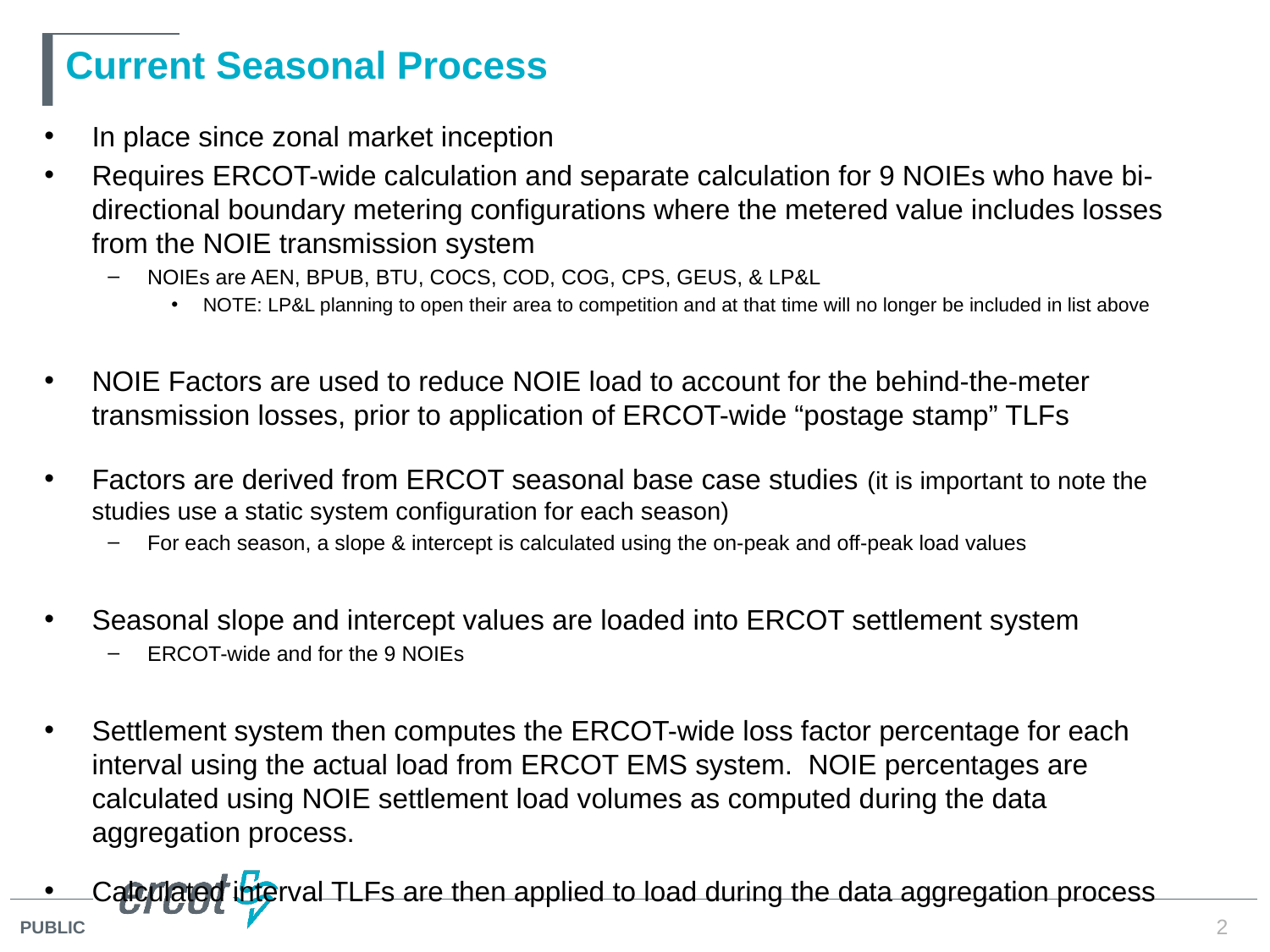

# Current Seasonal Process
In place since zonal market inception
Requires ERCOT-wide calculation and separate calculation for 9 NOIEs who have bi-directional boundary metering configurations where the metered value includes losses from the NOIE transmission system
NOIEs are AEN, BPUB, BTU, COCS, COD, COG, CPS, GEUS, & LP&L
NOTE: LP&L planning to open their area to competition and at that time will no longer be included in list above

NOIE Factors are used to reduce NOIE load to account for the behind-the-meter transmission losses, prior to application of ERCOT-wide “postage stamp” TLFs

Factors are derived from ERCOT seasonal base case studies (it is important to note the studies use a static system configuration for each season)
For each season, a slope & intercept is calculated using the on-peak and off-peak load values

Seasonal slope and intercept values are loaded into ERCOT settlement system
ERCOT-wide and for the 9 NOIEs

Settlement system then computes the ERCOT-wide loss factor percentage for each interval using the actual load from ERCOT EMS system.  NOIE percentages are calculated using NOIE settlement load volumes as computed during the data aggregation process.

Calculated interval TLFs are then applied to load during the data aggregation process

2